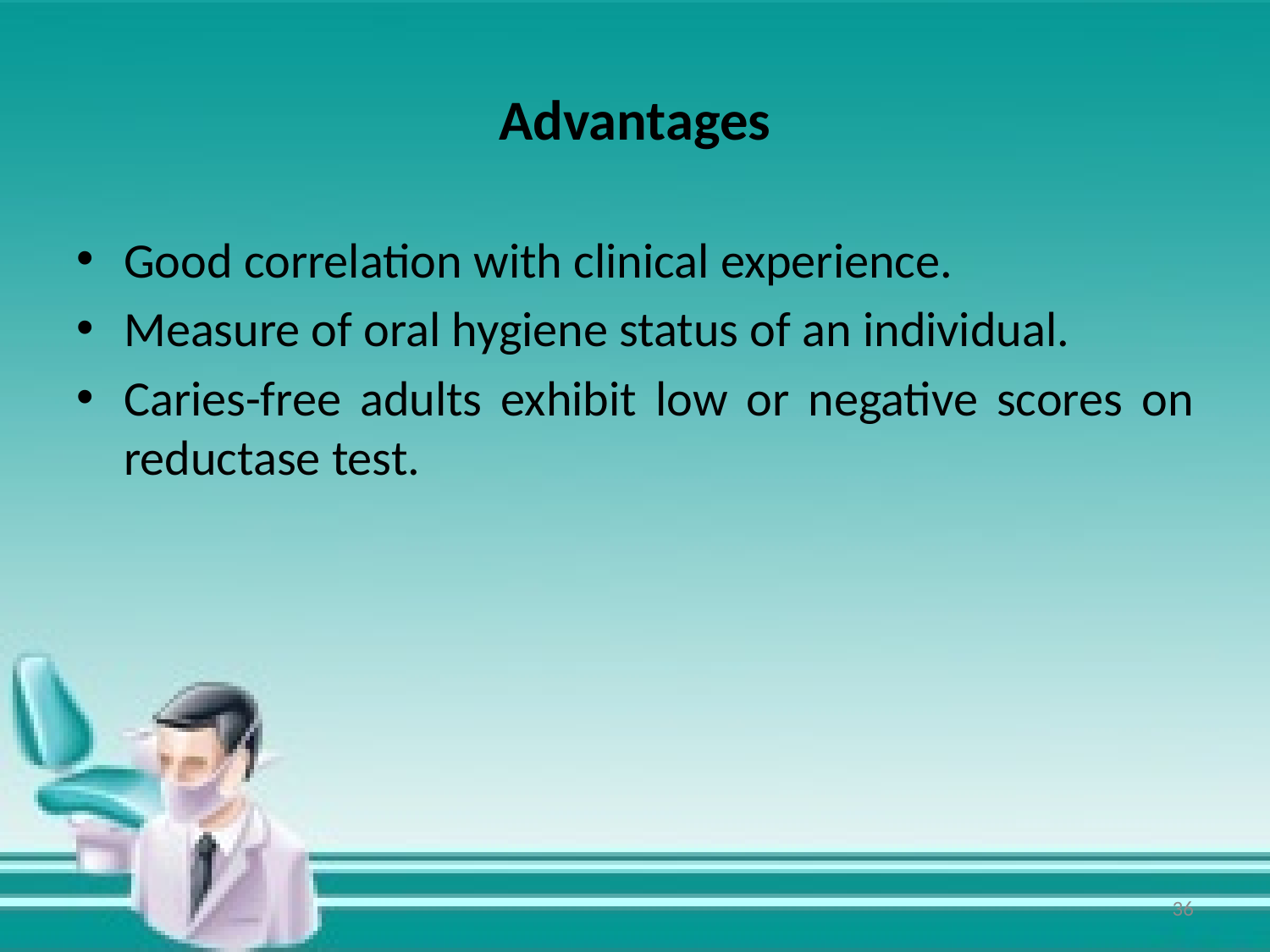

# Advantages
Good correlation with clinical experience.
Measure of oral hygiene status of an individual.
Caries-free adults exhibit low or negative scores on reductase test.
36